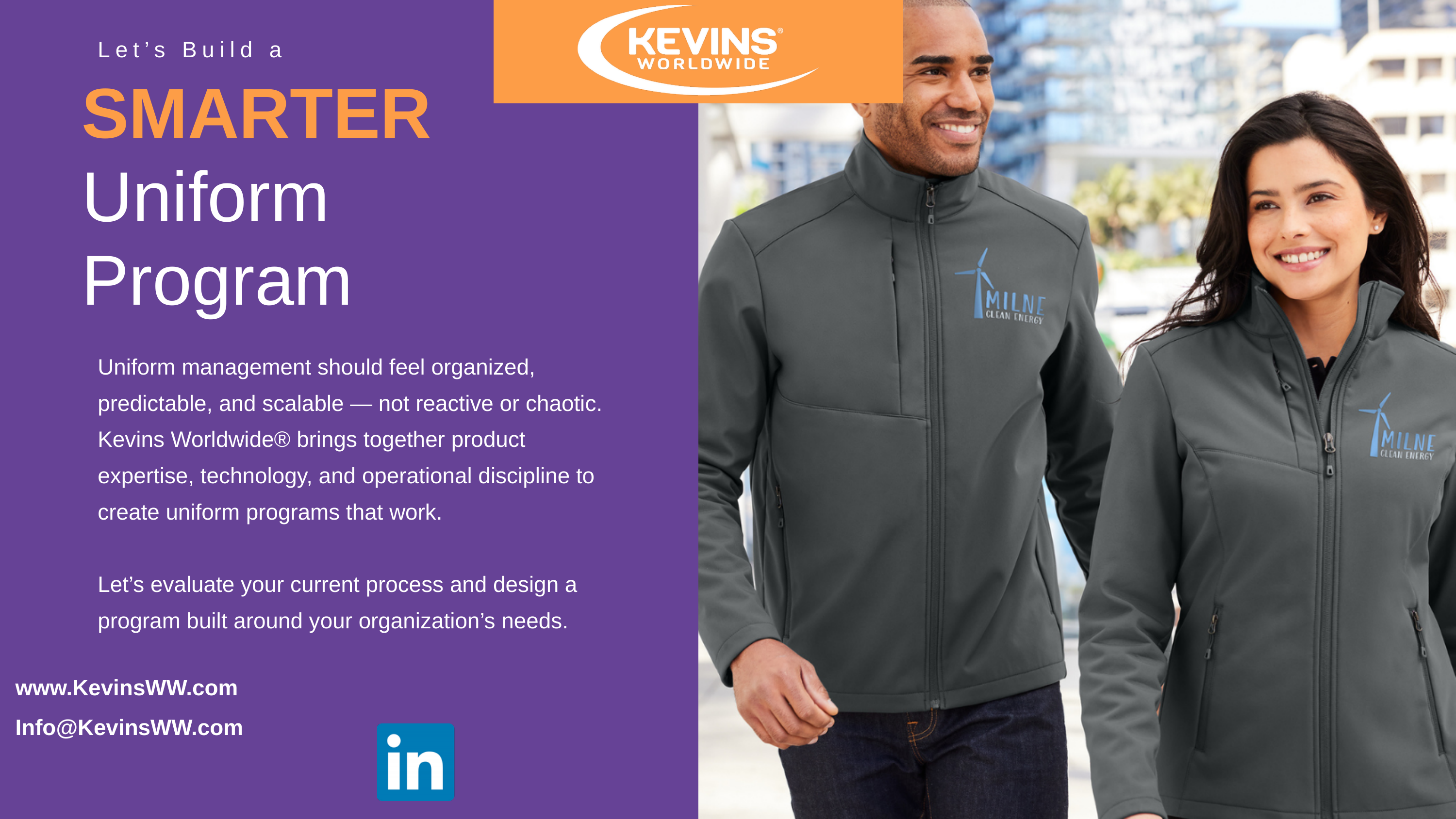

Let’s Build a
SMARTER
Uniform Program
Uniform management should feel organized, predictable, and scalable — not reactive or chaotic. Kevins Worldwide® brings together product expertise, technology, and operational discipline to create uniform programs that work.

Let’s evaluate your current process and design a program built around your organization’s needs.
www.KevinsWW.com
Info@KevinsWW.com